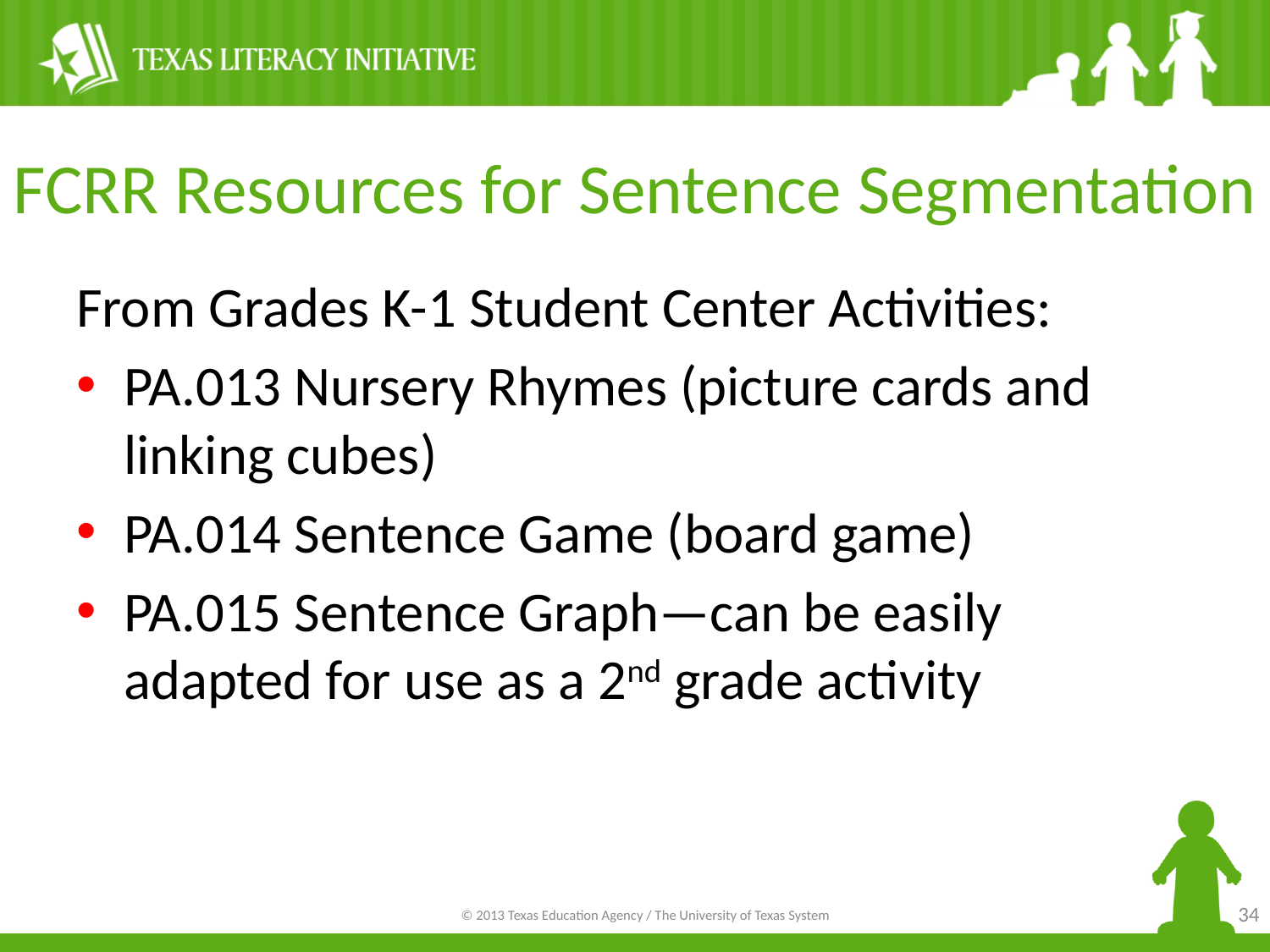

# FCRR Resources for Sentence Segmentation
From Grades K-1 Student Center Activities:
PA.013 Nursery Rhymes (picture cards and linking cubes)
PA.014 Sentence Game (board game)
PA.015 Sentence Graph—can be easily adapted for use as a 2nd grade activity
34